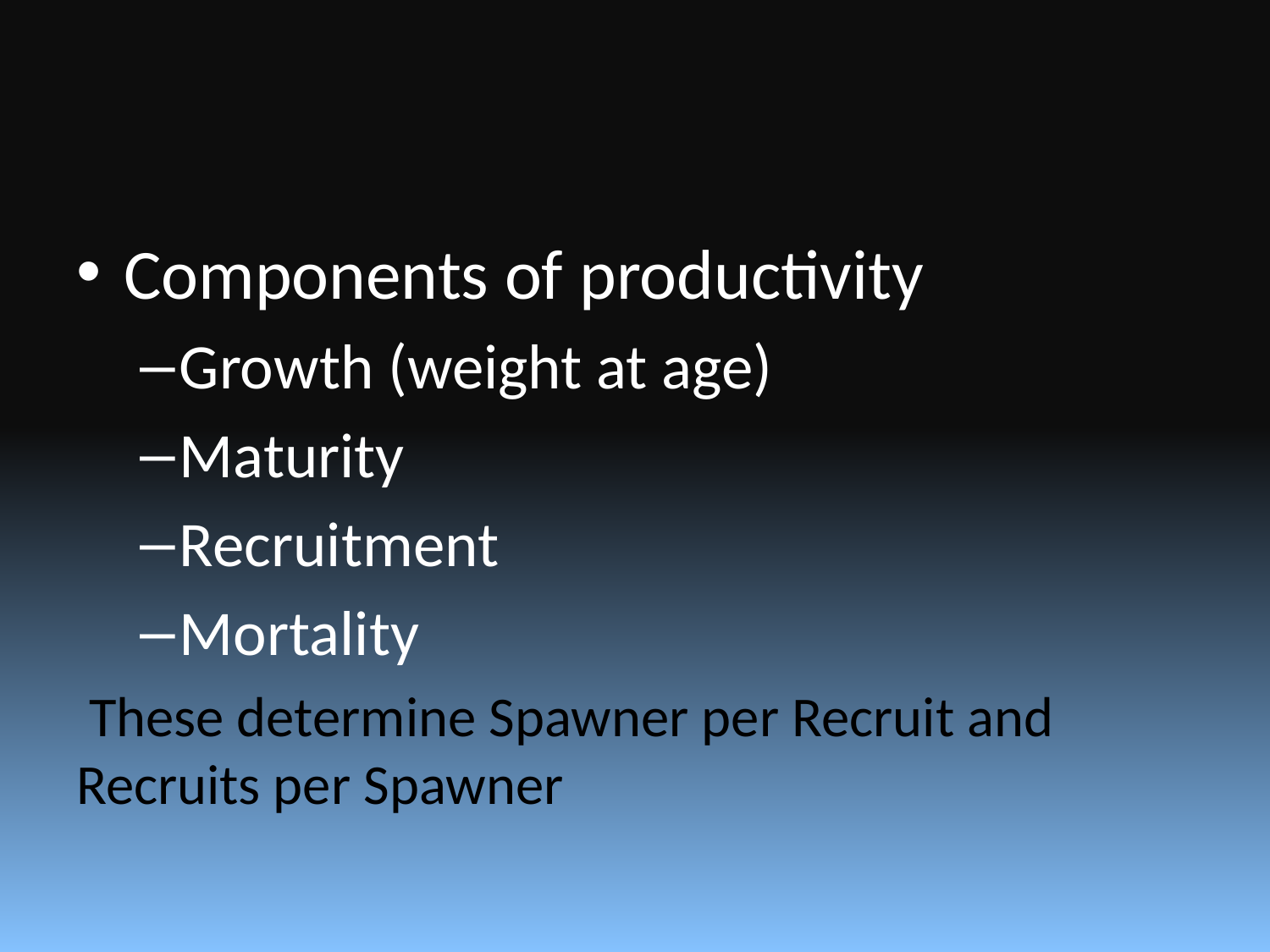

#
Components of productivity
Growth (weight at age)
Maturity
Recruitment
Mortality
 These determine Spawner per Recruit and  Recruits per Spawner